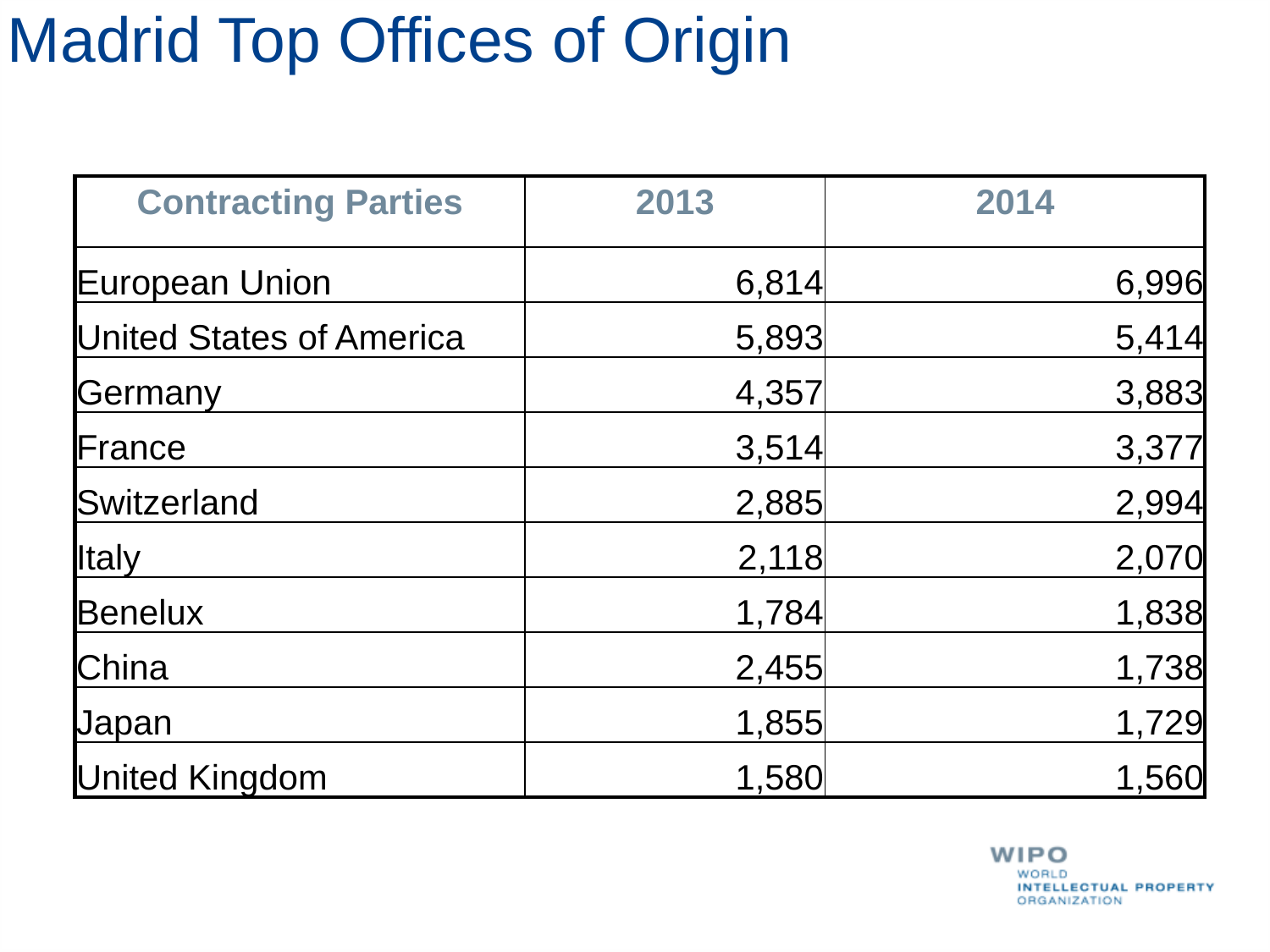

# Madrid Top Offices of Origin
| Contracting Parties | 2013 | 2014 |
| --- | --- | --- |
| European Union | 6,814 | 6,996 |
| United States of America | 5,893 | 5,414 |
| Germany | 4,357 | 3,883 |
| France | 3,514 | 3,377 |
| Switzerland | 2,885 | 2,994 |
| Italy | 2,118 | 2,070 |
| Benelux | 1,784 | 1,838 |
| China | 2,455 | 1,738 |
| Japan | 1,855 | 1,729 |
| United Kingdom | 1,580 | 1,560 |